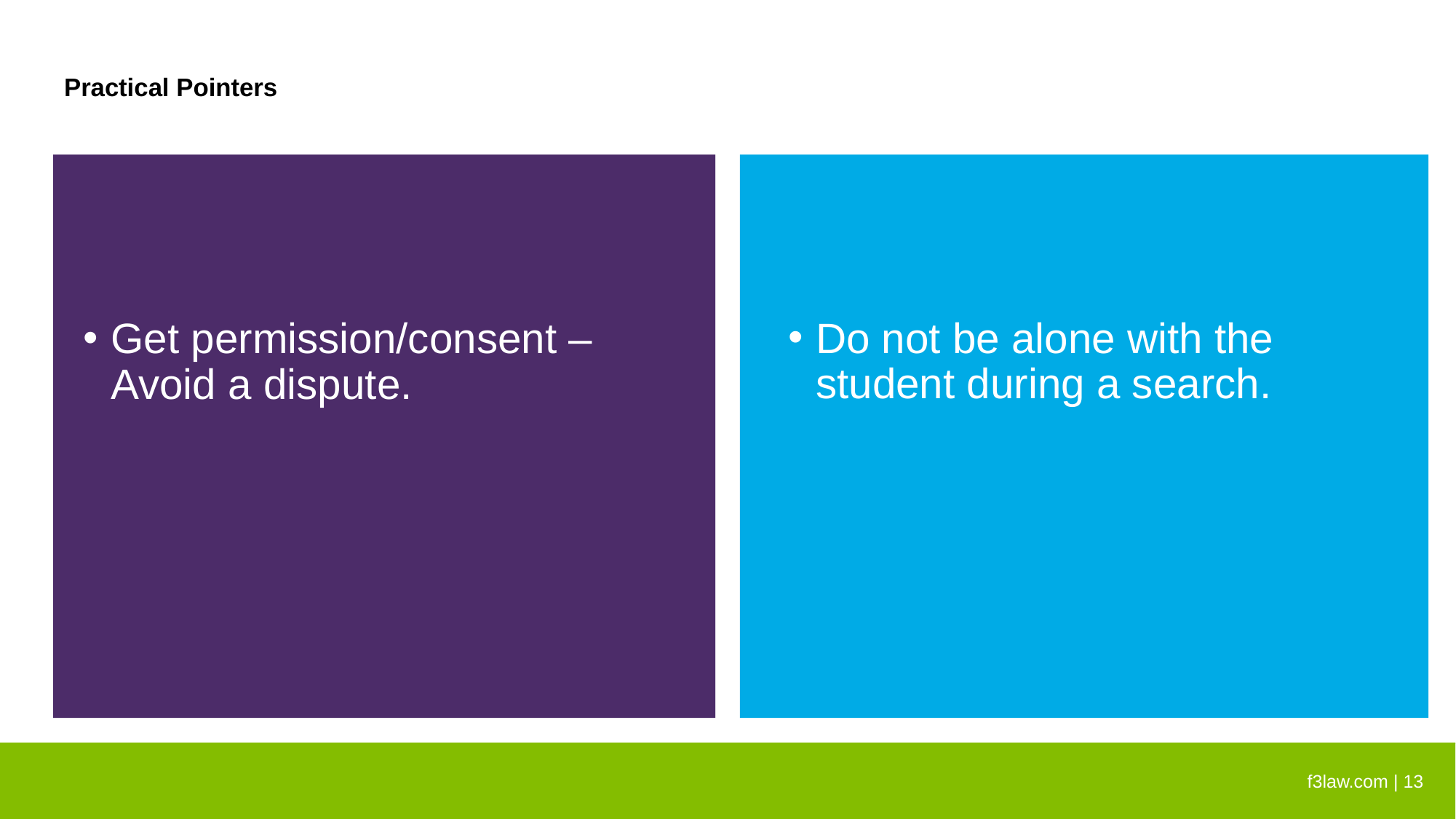

# Practical Pointers

Do not be alone with the student during a search.

Get permission/consent – Avoid a dispute.

 f3law.com | 13